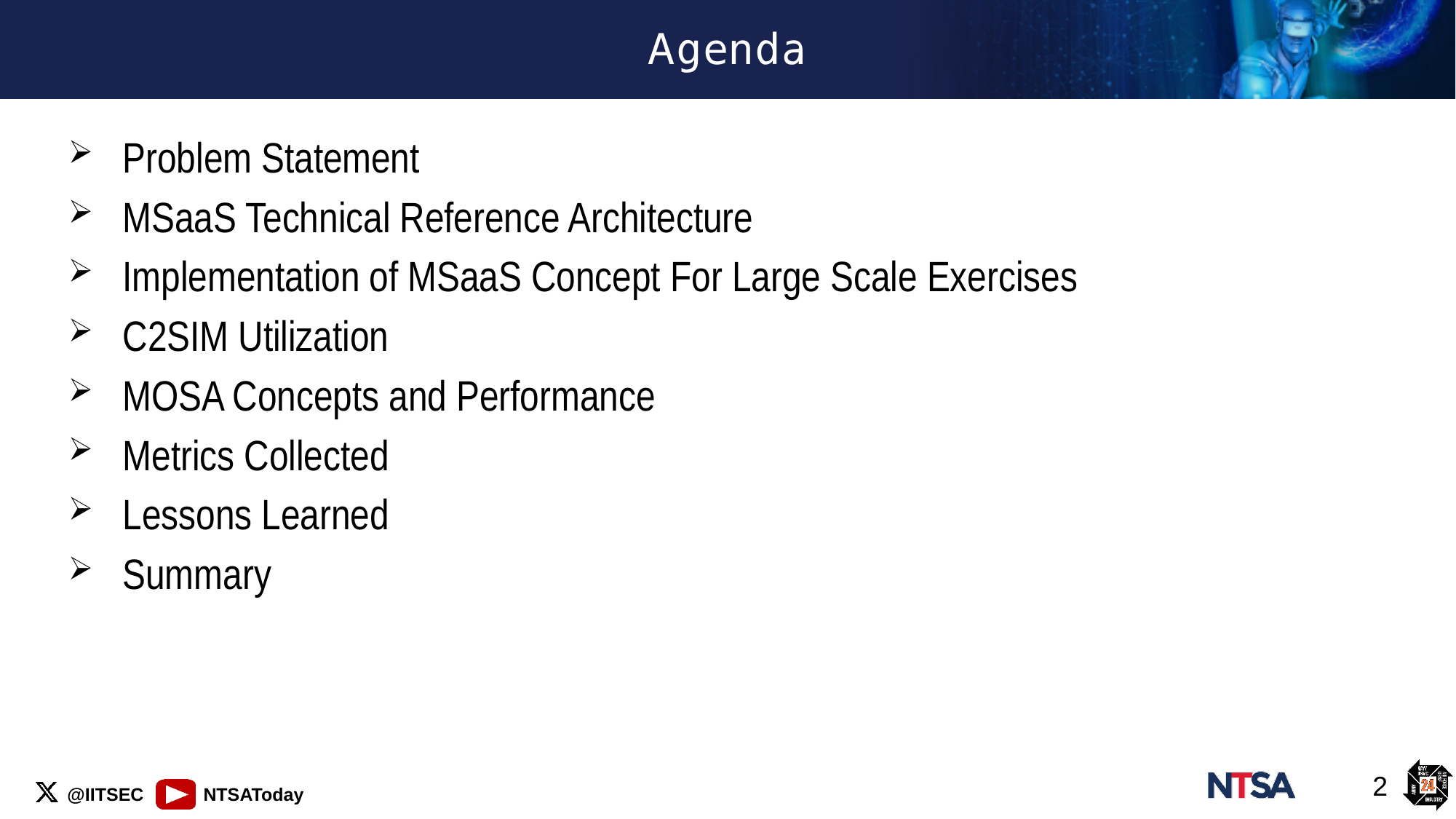

# Agenda
Problem Statement
MSaaS Technical Reference Architecture
Implementation of MSaaS Concept For Large Scale Exercises
C2SIM Utilization
MOSA Concepts and Performance
Metrics Collected
Lessons Learned
Summary

2